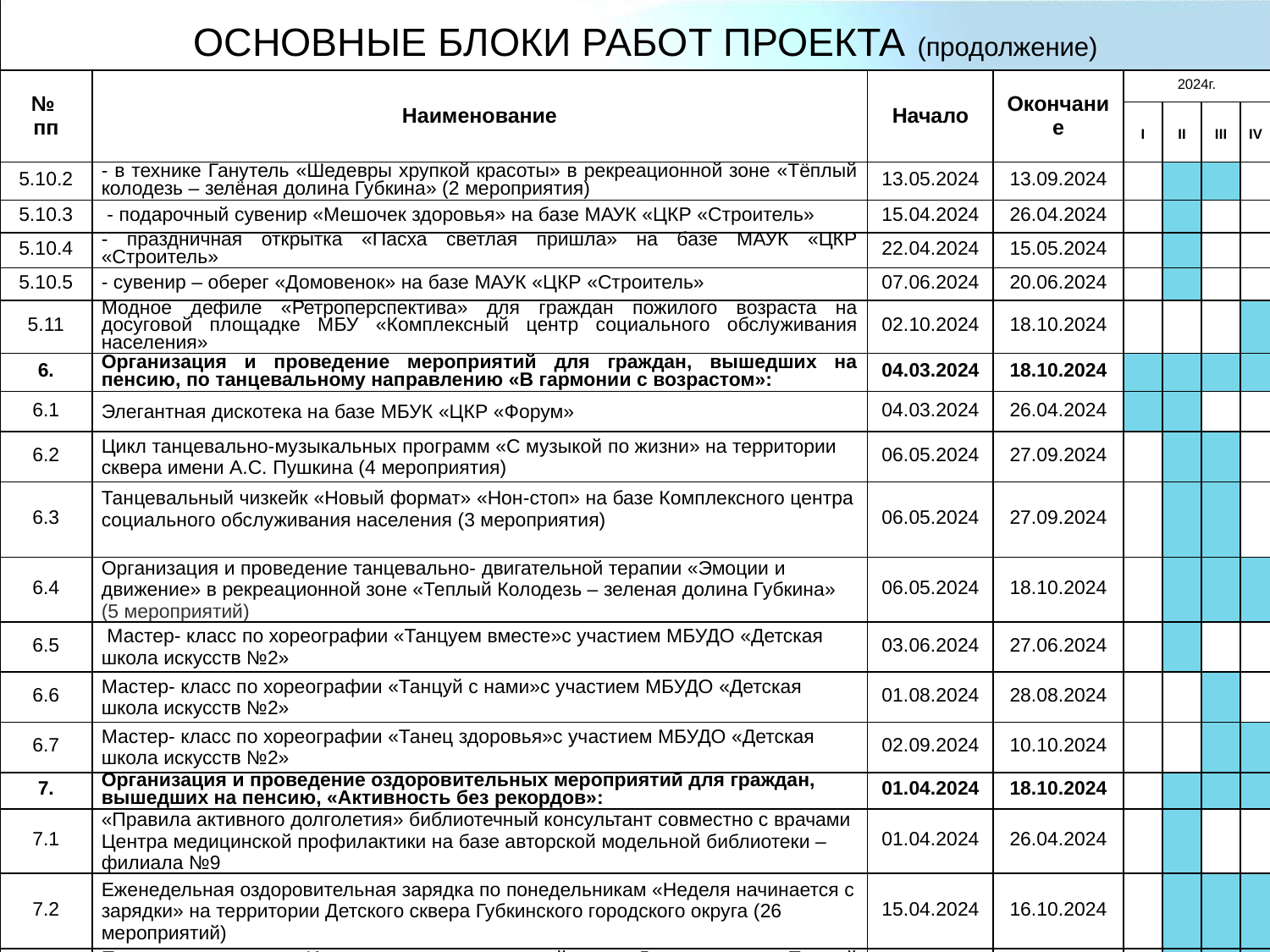

# ОСНОВНЫЕ БЛОКИ РАБОТ ПРОЕКТА (продолжение)
| № пп | Наименование | Начало | Окончание | 2024г. | 2023г. |  |  |
| --- | --- | --- | --- | --- | --- | --- | --- |
|  |  |  |  | I | II | III | IV |
| 5.10.2 | - в технике Ганутель «Шедевры хрупкой красоты» в рекреационной зоне «Тёплый колодезь – зелёная долина Губкина» (2 мероприятия) | 13.05.2024 | 13.09.2024 |  |  |  |  |
| 5.10.3 | - подарочный сувенир «Мешочек здоровья» на базе МАУК «ЦКР «Строитель» | 15.04.2024 | 26.04.2024 |  |  |  |  |
| 5.10.4 | - праздничная открытка «Пасха светлая пришла» на базе МАУК «ЦКР «Строитель» | 22.04.2024 | 15.05.2024 |  |  |  |  |
| 5.10.5 | - сувенир – оберег «Домовенок» на базе МАУК «ЦКР «Строитель» | 07.06.2024 | 20.06.2024 |  |  |  |  |
| 5.11 | Модное дефиле «Ретроперспектива» для граждан пожилого возраста на досуговой площадке МБУ «Комплексный центр социального обслуживания населения» | 02.10.2024 | 18.10.2024 |  |  |  |  |
| 6. | Организация и проведение мероприятий для граждан, вышедших на пенсию, по танцевальному направлению «В гармонии с возрастом»: | 04.03.2024 | 18.10.2024 |  |  |  |  |
| 6.1 | Элегантная дискотека на базе МБУК «ЦКР «Форум» | 04.03.2024 | 26.04.2024 |  |  |  |  |
| 6.2 | Цикл танцевально-музыкальных программ «С музыкой по жизни» на территории сквера имени А.С. Пушкина (4 мероприятия) | 06.05.2024 | 27.09.2024 |  |  |  |  |
| 6.3 | Танцевальный чизкейк «Новый формат» «Нон-стоп» на базе Комплексного центра социального обслуживания населения (3 мероприятия) | 06.05.2024 | 27.09.2024 |  |  |  |  |
| 6.4 | Организация и проведение танцевально- двигательной терапии «Эмоции и движение» в рекреационной зоне «Теплый Колодезь – зеленая долина Губкина» (5 мероприятий) | 06.05.2024 | 18.10.2024 |  |  |  |  |
| 6.5 | Мастер- класс по хореографии «Танцуем вместе»с участием МБУДО «Детская школа искусств №2» | 03.06.2024 | 27.06.2024 |  |  |  |  |
| 6.6 | Мастер- класс по хореографии «Танцуй с нами»с участием МБУДО «Детская школа искусств №2» | 01.08.2024 | 28.08.2024 |  |  |  |  |
| 6.7 | Мастер- класс по хореографии «Танец здоровья»с участием МБУДО «Детская школа искусств №2» | 02.09.2024 | 10.10.2024 |  |  |  |  |
| 7. | Организация и проведение оздоровительных мероприятий для граждан, вышедших на пенсию, «Активность без рекордов»: | 01.04.2024 | 18.10.2024 |  |  |  |  |
| 7.1 | «Правила активного долголетия» библиотечный консультант совместно с врачами Центра медицинской профилактики на базе авторской модельной библиотеки – филиала №9 | 01.04.2024 | 26.04.2024 |  |  |  |  |
| 7.2 | Еженедельная оздоровительная зарядка по понедельникам «Неделя начинается с зарядки» на территории Детского сквера Губкинского городского округа (26 мероприятий) | 15.04.2024 | 16.10.2024 |  |  |  |  |
| 7.3 | Прогулки с доктором Ивановым в рекреационной зоне «Долина ручья - Теплый Колодезь». | 06.05.2024 | 16.10.2024 |  |  |  |  |
| 7.4 | «Беседы в беседке» консультация доктора Белик Л.Н. в рекреационной зоне «Долина ручья - Теплый Колодезь». | 06.05.2024 | 16.10.2024 |  |  |  |  |
11